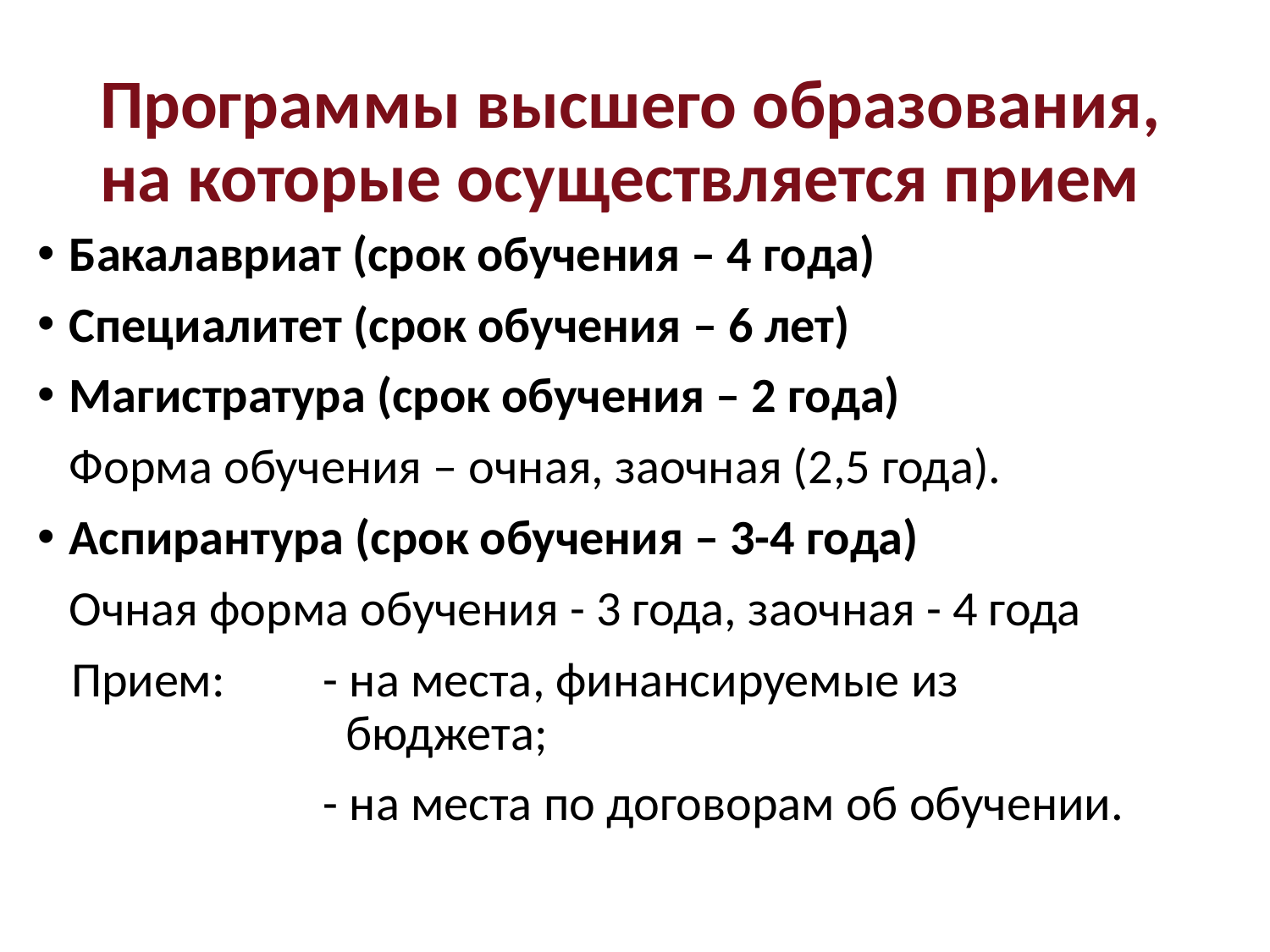

# Программы высшего образования, на которые осуществляется прием
Бакалавриат (срок обучения – 4 года)
Специалитет (срок обучения – 6 лет)
Магистратура (срок обучения – 2 года)
	Форма обучения – очная, заочная (2,5 года).
Аспирантура (срок обучения – 3-4 года)
	Очная форма обучения - 3 года, заочная - 4 года
   Прием:	- на места, финансируемые из 				  бюджета;
			- на места по договорам об обучении.